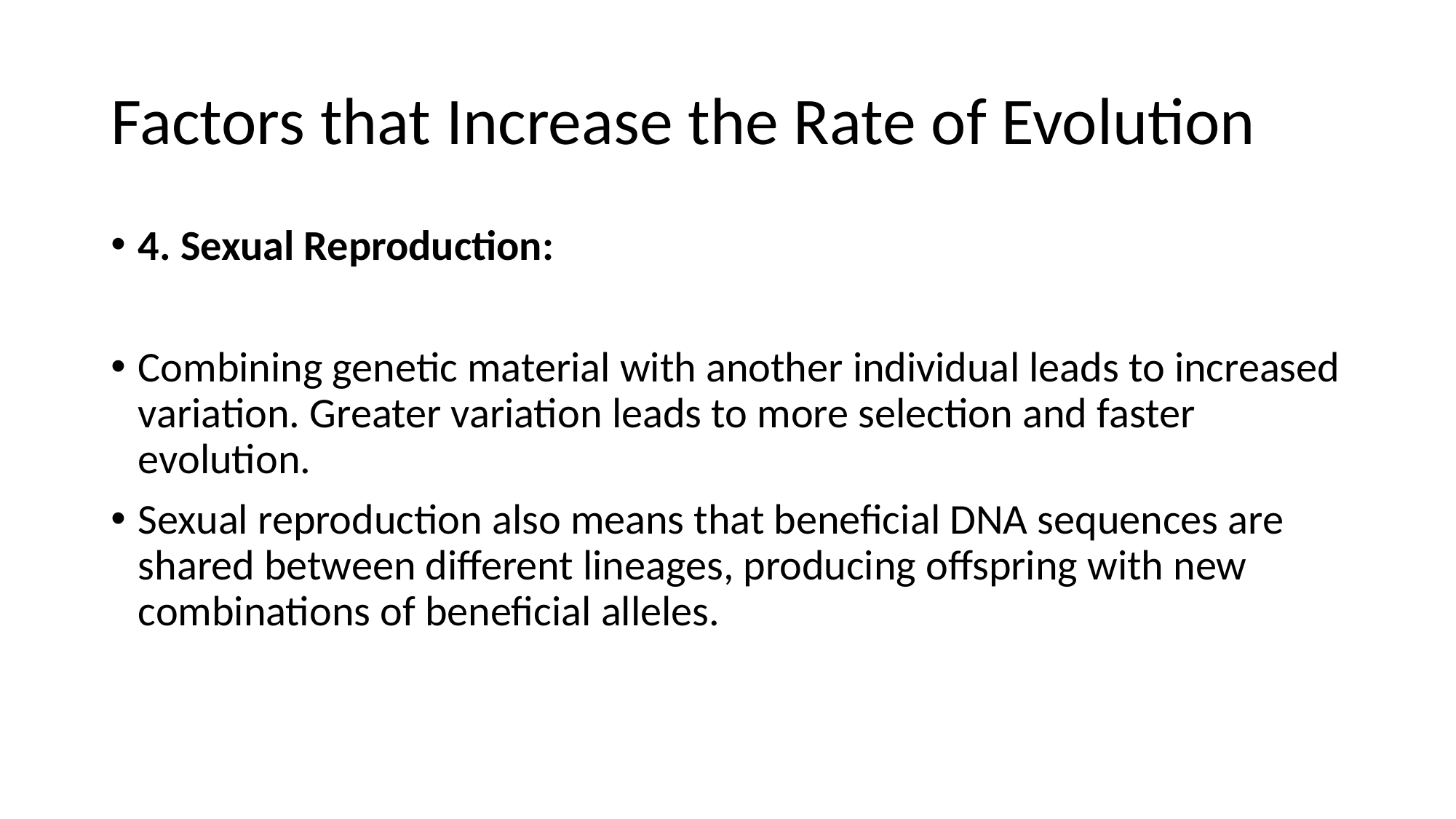

# Factors that Increase the Rate of Evolution
4. Sexual Reproduction:

Combining genetic material with another individual leads to increased variation. Greater variation leads to more selection and faster evolution.
Sexual reproduction also means that beneficial DNA sequences are shared between different lineages, producing offspring with new combinations of beneficial alleles.